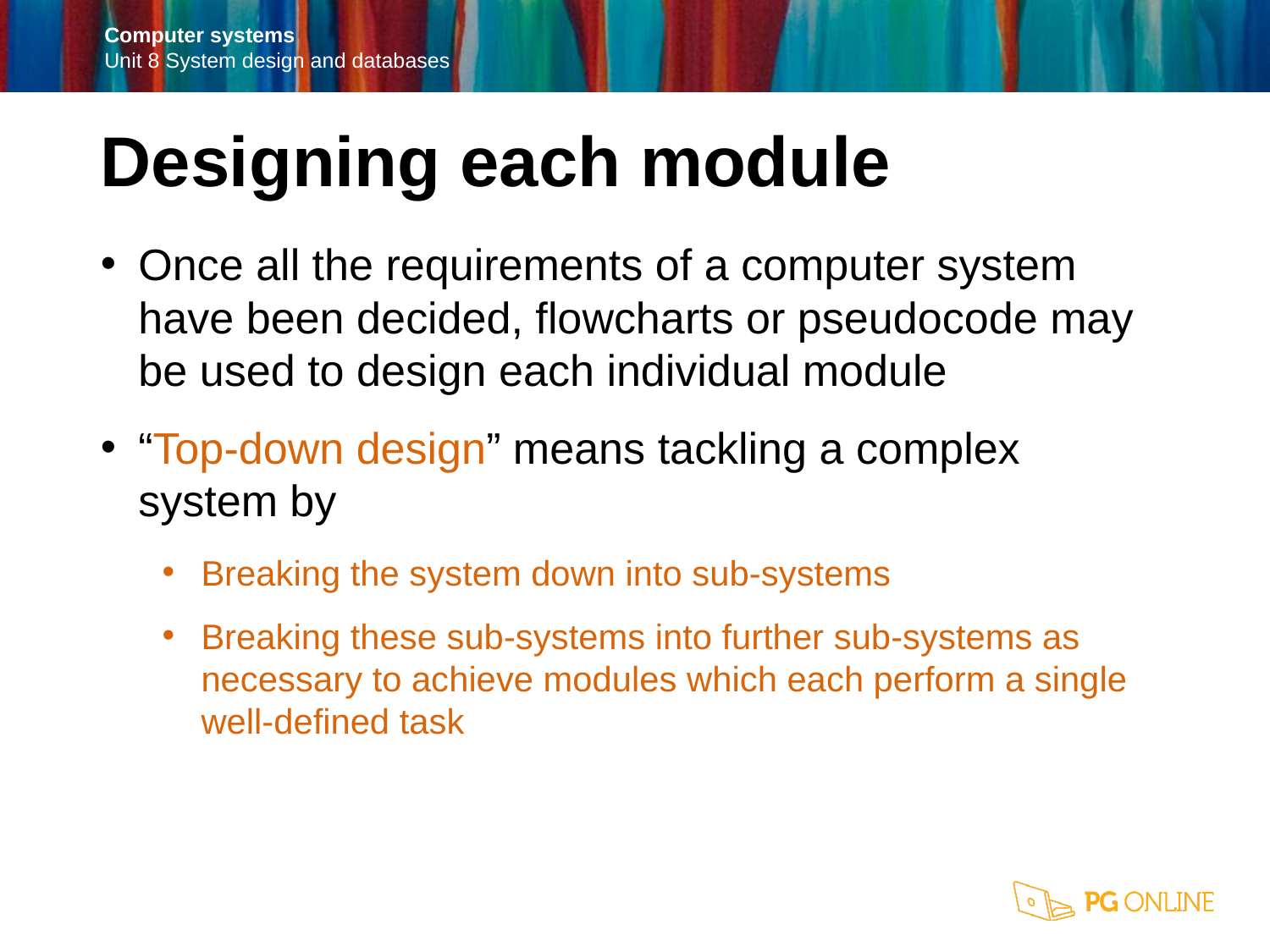

Designing each module
Once all the requirements of a computer system have been decided, flowcharts or pseudocode may be used to design each individual module
“Top-down design” means tackling a complex system by
Breaking the system down into sub-systems
Breaking these sub-systems into further sub-systems as necessary to achieve modules which each perform a single well-defined task